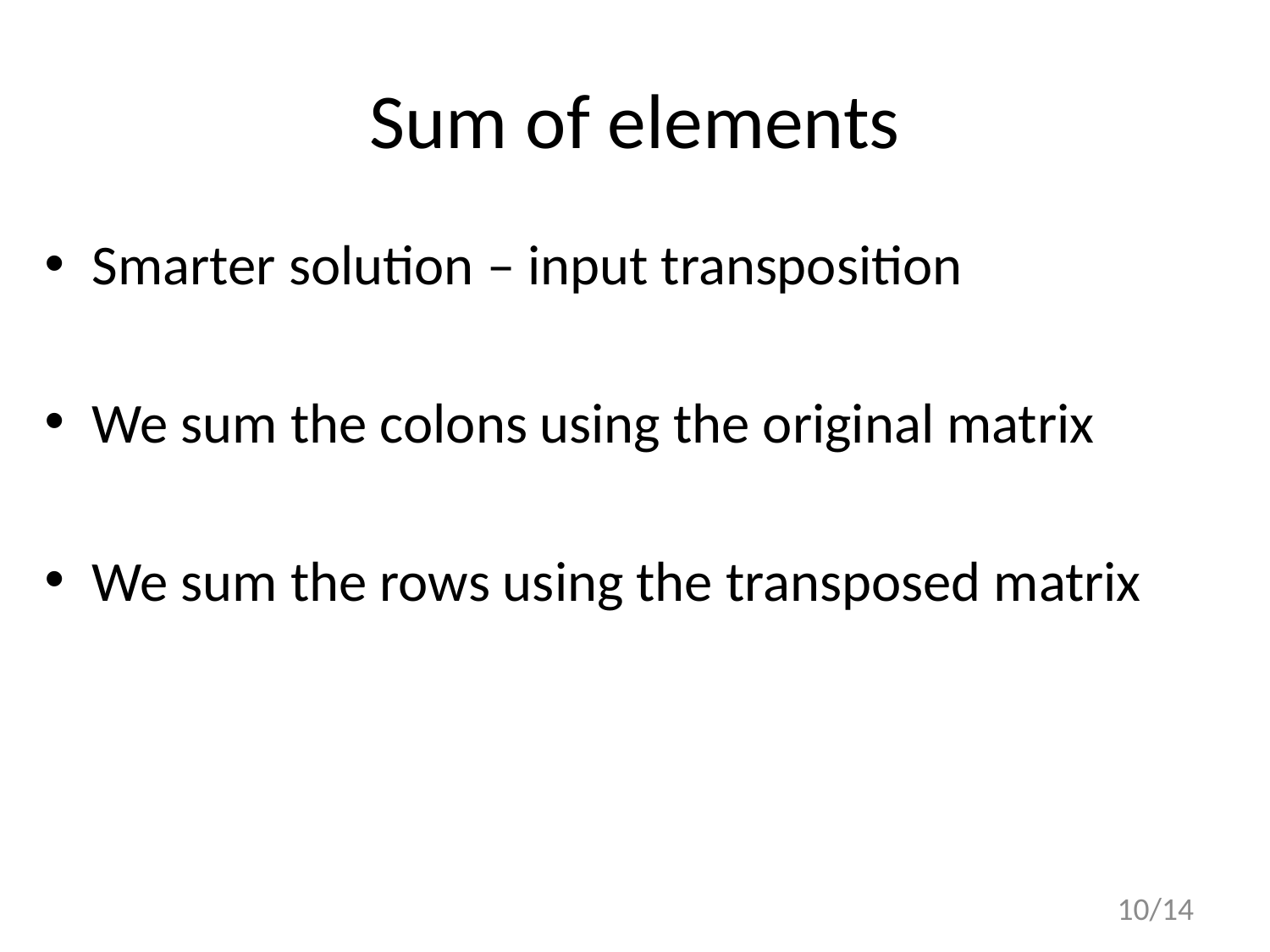

# Sum of elements
Smarter solution – input transposition

We sum the colons using the original matrix

We sum the rows using the transposed matrix

10/14